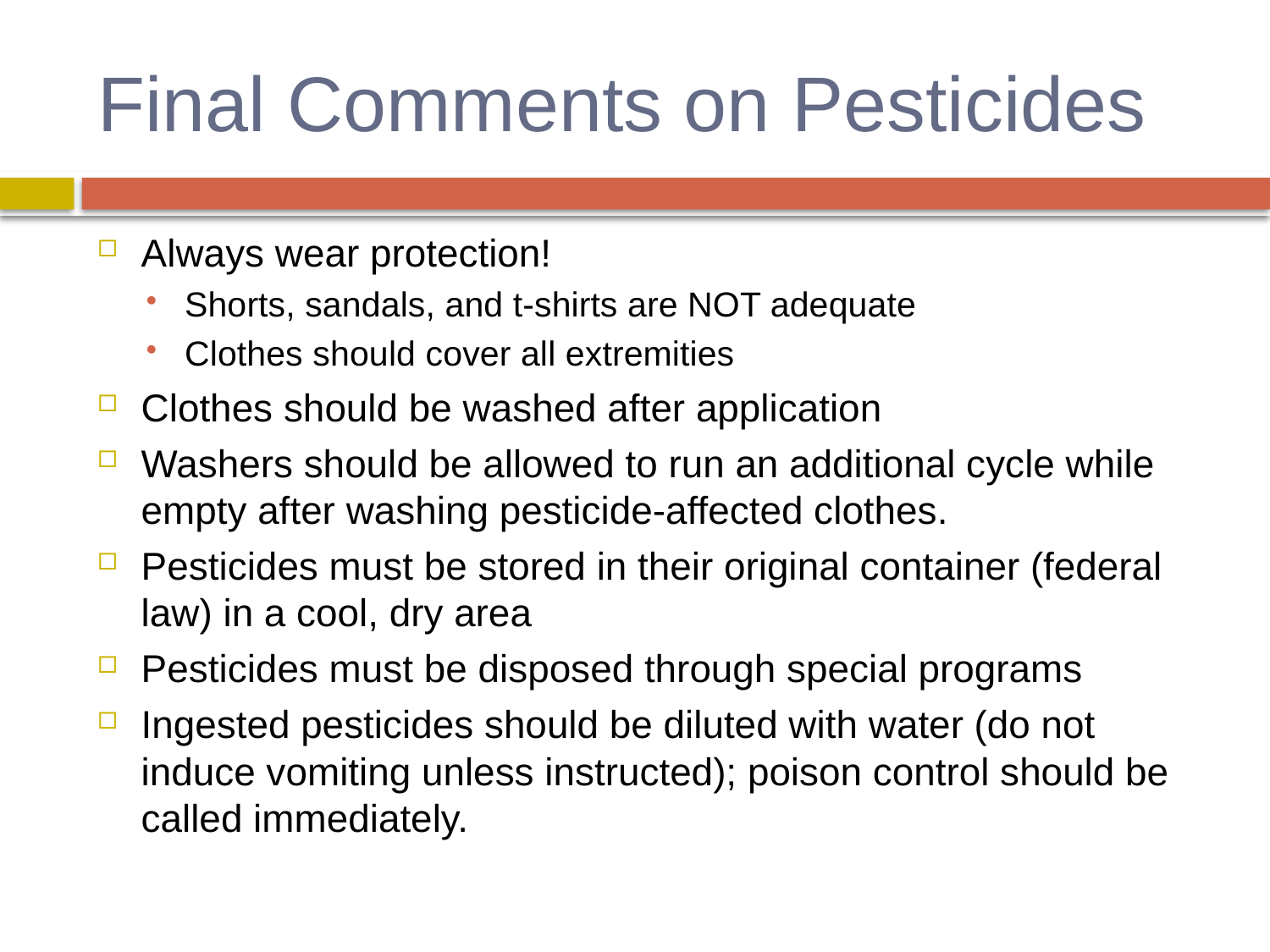

# Final Comments on Pesticides
Always wear protection!
Shorts, sandals, and t-shirts are NOT adequate
Clothes should cover all extremities
Clothes should be washed after application
Washers should be allowed to run an additional cycle while empty after washing pesticide-affected clothes.
Pesticides must be stored in their original container (federal law) in a cool, dry area
Pesticides must be disposed through special programs
Ingested pesticides should be diluted with water (do not induce vomiting unless instructed); poison control should be called immediately.